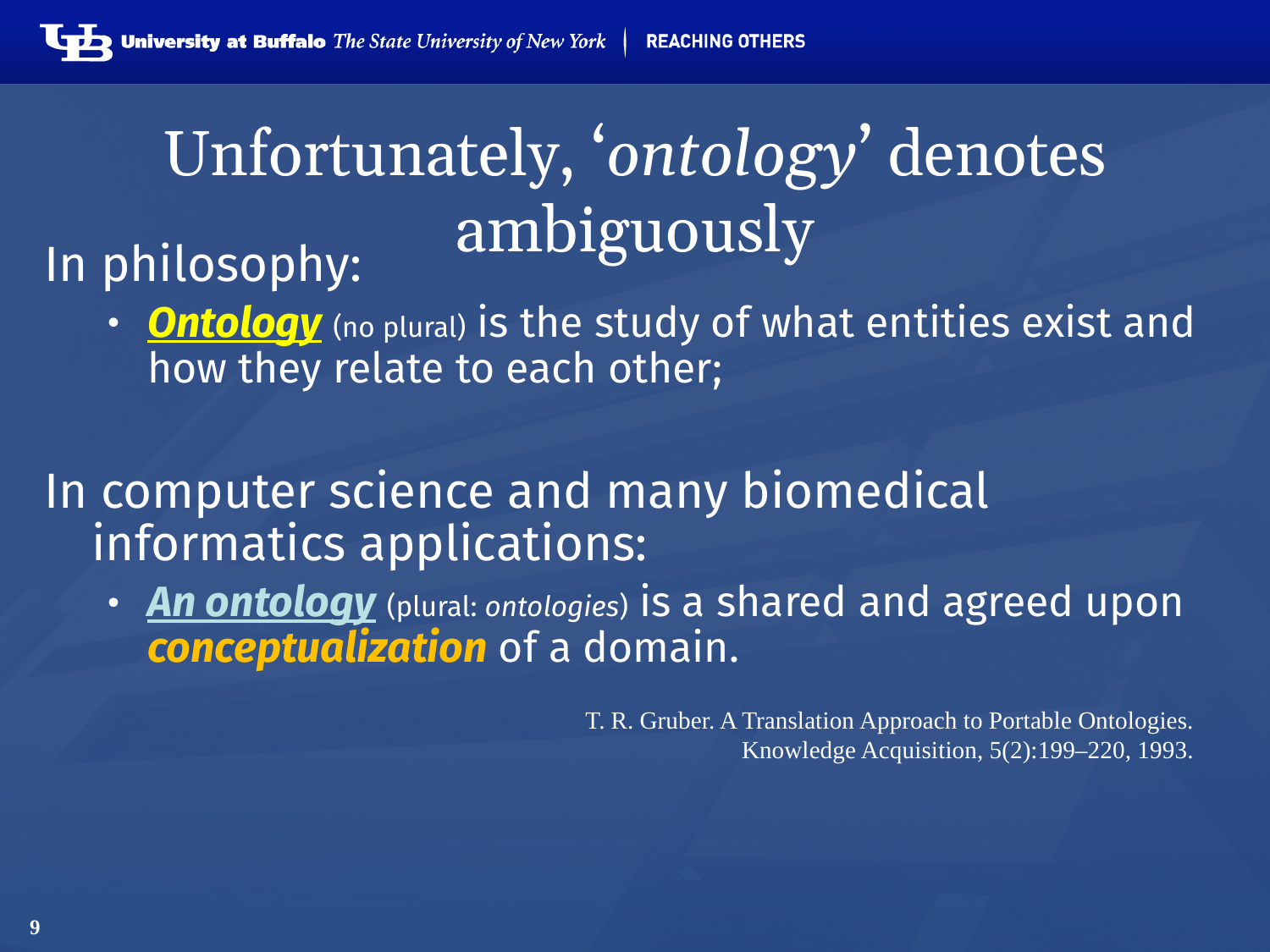

# Unfortunately, ‘ontology’ denotes ambiguously
In philosophy:
Ontology (no plural) is the study of what entities exist and how they relate to each other;

In computer science and many biomedical informatics applications:
An ontology (plural: ontologies) is a shared and agreed upon conceptualization of a domain.
T. R. Gruber. A Translation Approach to Portable Ontologies. Knowledge Acquisition, 5(2):199–220, 1993.
9